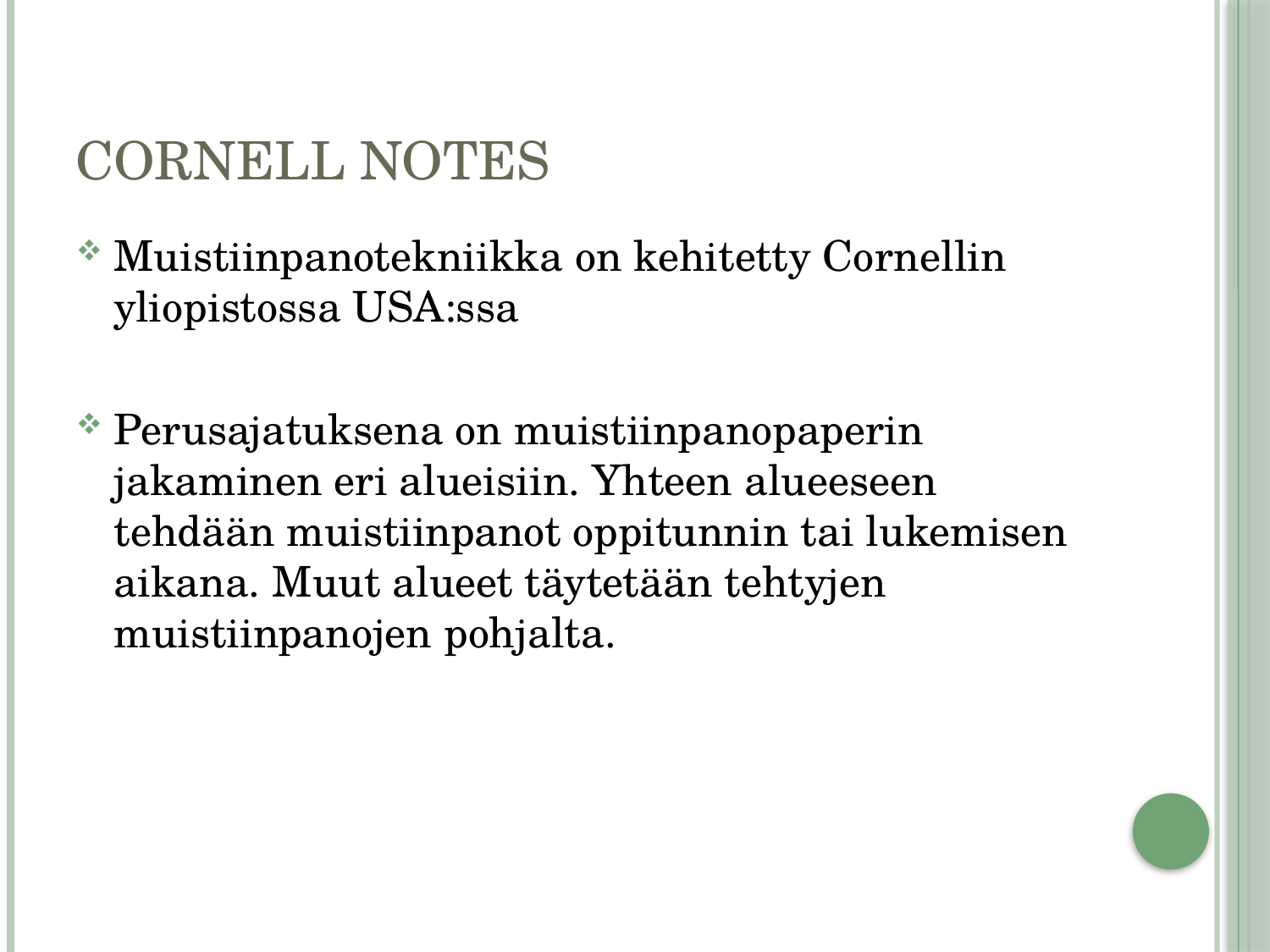

# Cornell Notes
Muistiinpanotekniikka on kehitetty Cornellin yliopistossa USA:ssa

Perusajatuksena on muistiinpanopaperin jakaminen eri alueisiin. Yhteen alueeseen tehdään muistiinpanot oppitunnin tai lukemisen aikana. Muut alueet täytetään tehtyjen muistiinpanojen pohjalta.